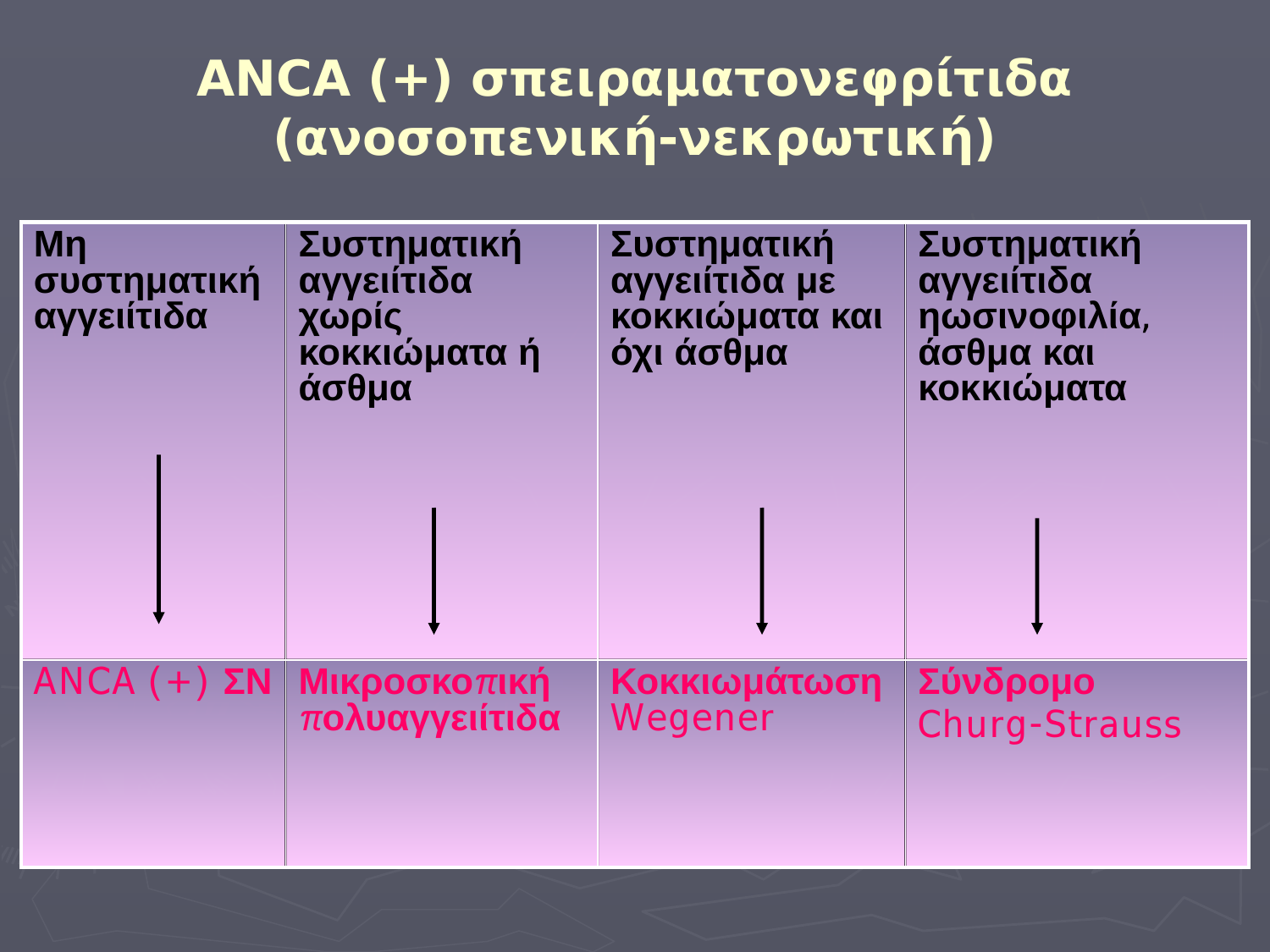

# ANCA (+) σπειραματονεφρίτιδα (ανοσοπενική-νεκρωτική)
| Μη συστηματική αγγειίτιδα | Συστηματική αγγειίτιδα χωρίς κοκκιώματα ή άσθμα | Συστηματική αγγειίτιδα με κοκκιώματα και όχι άσθμα | Συστηματική αγγειίτιδα ηωσινοφιλία, άσθμα και κοκκιώματα |
| --- | --- | --- | --- |
| ANCA (+) ΣΝ | Μικροσκοπική πολυαγγειίτιδα | Κοκκιωμάτωση Wegener | Σύνδρομο Churg-Strauss |